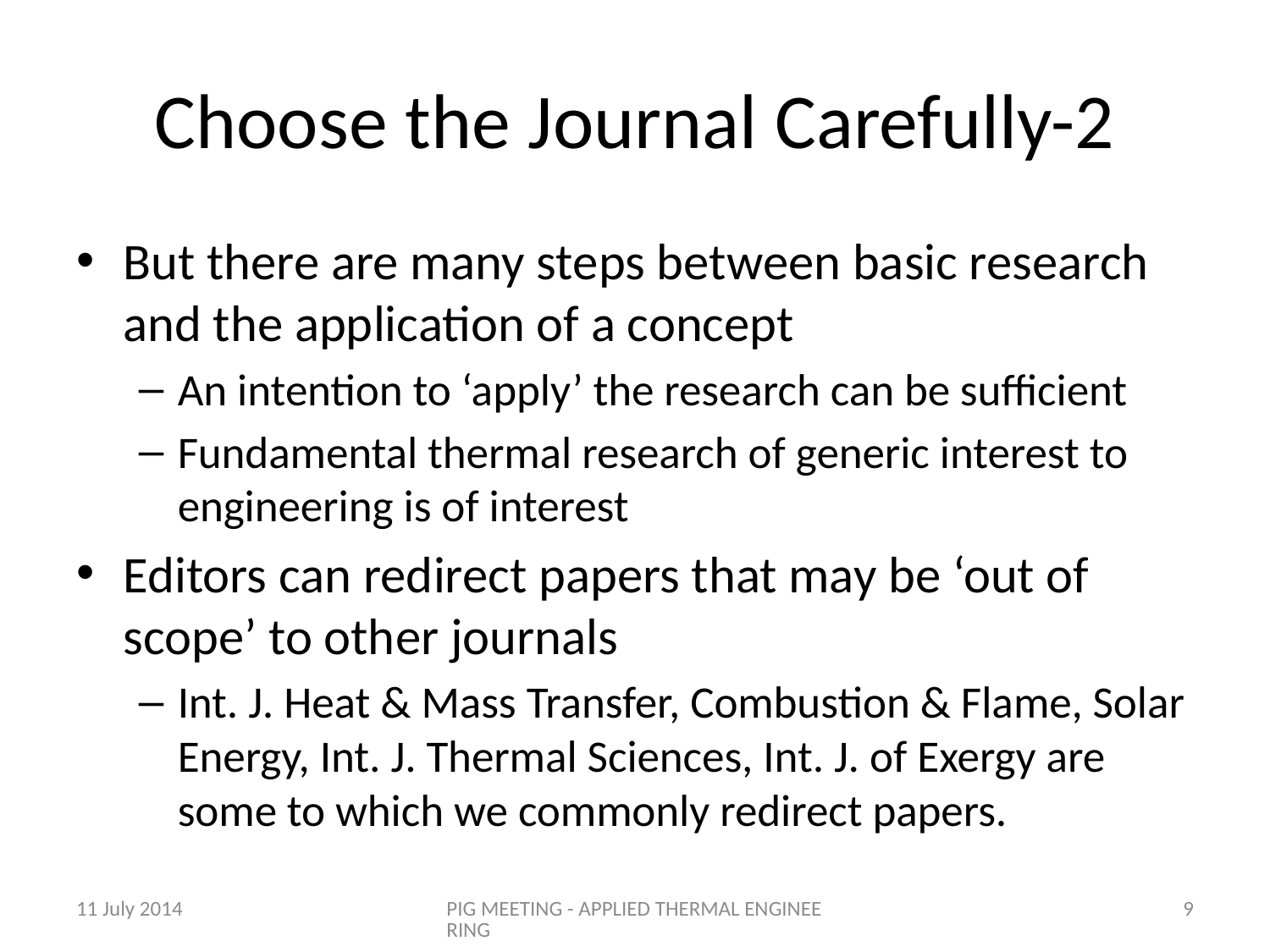

# Choose the Journal Carefully-2
But there are many steps between basic research and the application of a concept
An intention to ‘apply’ the research can be sufficient
Fundamental thermal research of generic interest to engineering is of interest
Editors can redirect papers that may be ‘out of scope’ to other journals
Int. J. Heat & Mass Transfer, Combustion & Flame, Solar Energy, Int. J. Thermal Sciences, Int. J. of Exergy are some to which we commonly redirect papers.

11 July 2014
PIG MEETING - APPLIED THERMAL ENGINEERING
9